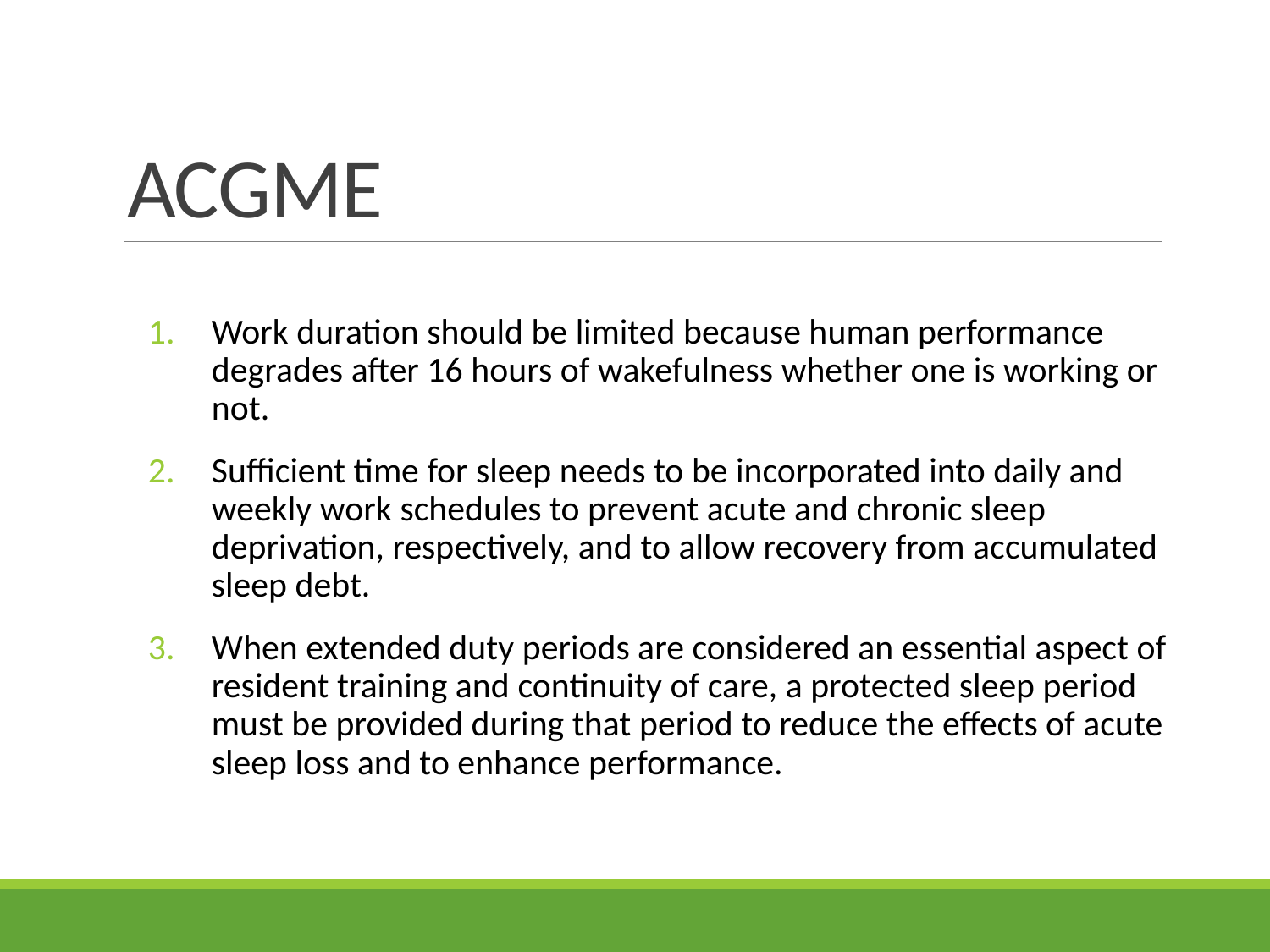

# ACGME
Work duration should be limited because human performance degrades after 16 hours of wakefulness whether one is working or not.
Sufficient time for sleep needs to be incorporated into daily and weekly work schedules to prevent acute and chronic sleep deprivation, respectively, and to allow recovery from accumulated sleep debt.
When extended duty periods are considered an essential aspect of resident training and continuity of care, a protected sleep period must be provided during that period to reduce the effects of acute sleep loss and to enhance performance.